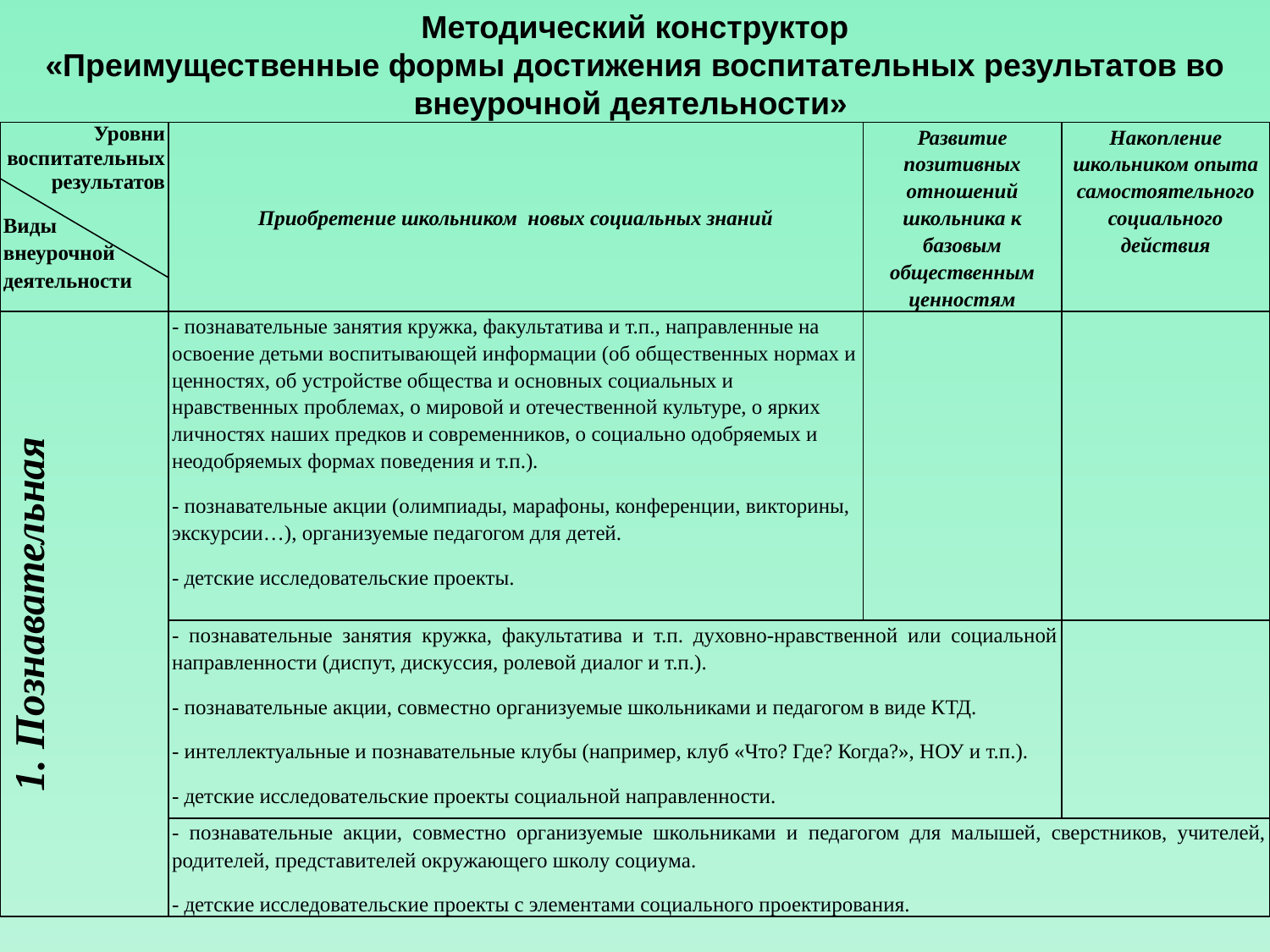

Методический конструктор
«Преимущественные формы достижения воспитательных результатов во внеурочной деятельности»
| Уровни воспитательных результатов Виды внеурочной деятельности | Приобретение школьником новых социальных знаний | Развитие позитивных отношений школьника к базовым общественным ценностям | Накопление школьником опыта самостоятельного социального действия |
| --- | --- | --- | --- |
| 1. Познавательная | - познавательные занятия кружка, факультатива и т.п., направленные на освоение детьми воспитывающей информации (об общественных нормах и ценностях, об устройстве общества и основных социальных и нравственных проблемах, о мировой и отечественной культуре, о ярких личностях наших предков и современников, о социально одобряемых и неодобряемых формах поведения и т.п.). - познавательные акции (олимпиады, марафоны, конференции, викторины, экскурсии…), организуемые педагогом для детей. - детские исследовательские проекты. |  |  |
|  | - познавательные занятия кружка, факультатива и т.п. духовно-нравственной или социальной направленности (диспут, дискуссия, ролевой диалог и т.п.). - познавательные акции, совместно организуемые школьниками и педагогом в виде КТД. - интеллектуальные и познавательные клубы (например, клуб «Что? Где? Когда?», НОУ и т.п.). - детские исследовательские проекты социальной направленности. |  |  |
|  | - познавательные акции, совместно организуемые школьниками и педагогом для малышей, сверстников, учителей, родителей, представителей окружающего школу социума. - детские исследовательские проекты с элементами социального проектирования. |  |  |